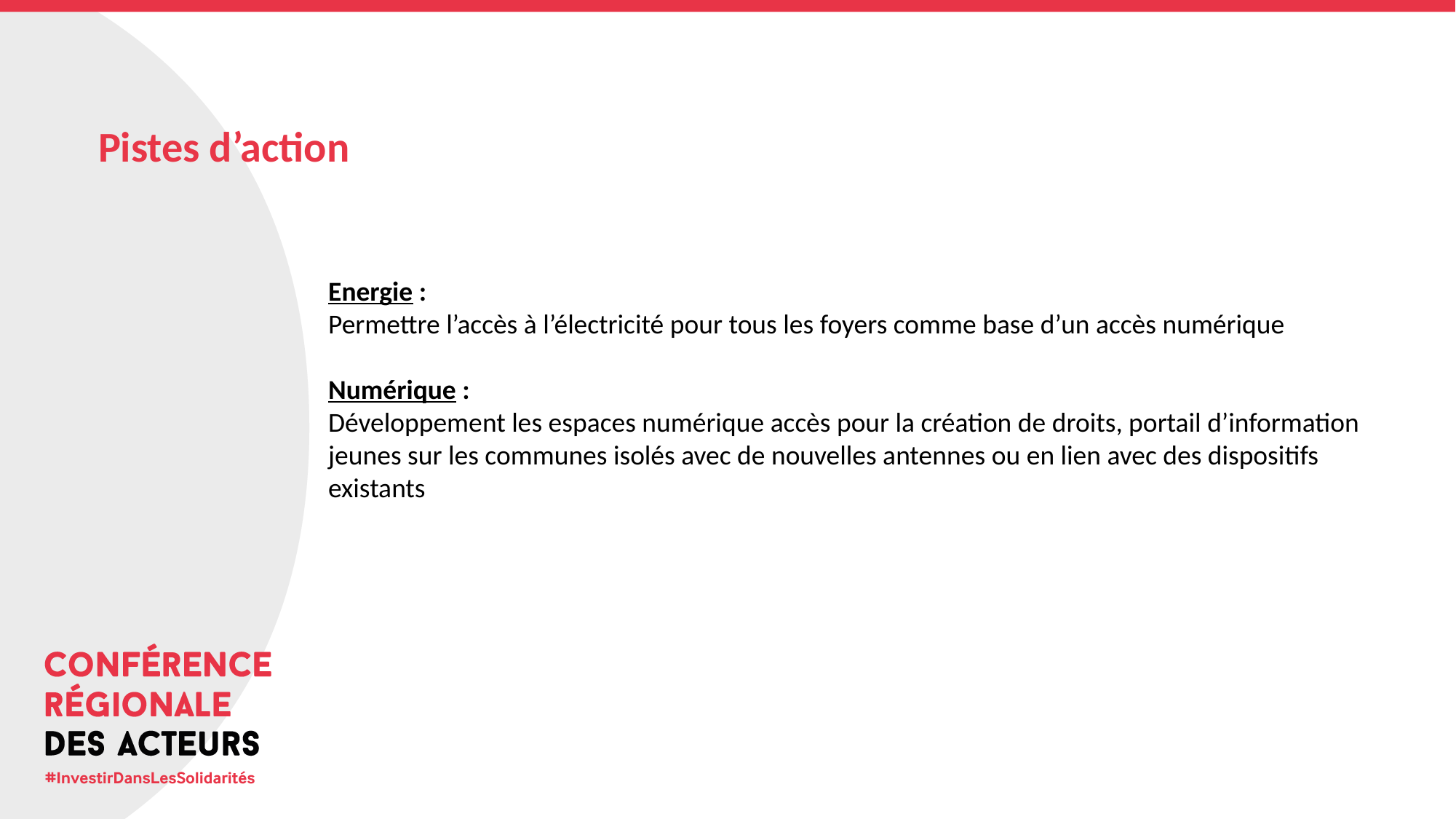

# Pistes d’action
Energie :
Permettre l’accès à l’électricité pour tous les foyers comme base d’un accès numérique

Numérique :
Développement les espaces numérique accès pour la création de droits, portail d’information jeunes sur les communes isolés avec de nouvelles antennes ou en lien avec des dispositifs existants